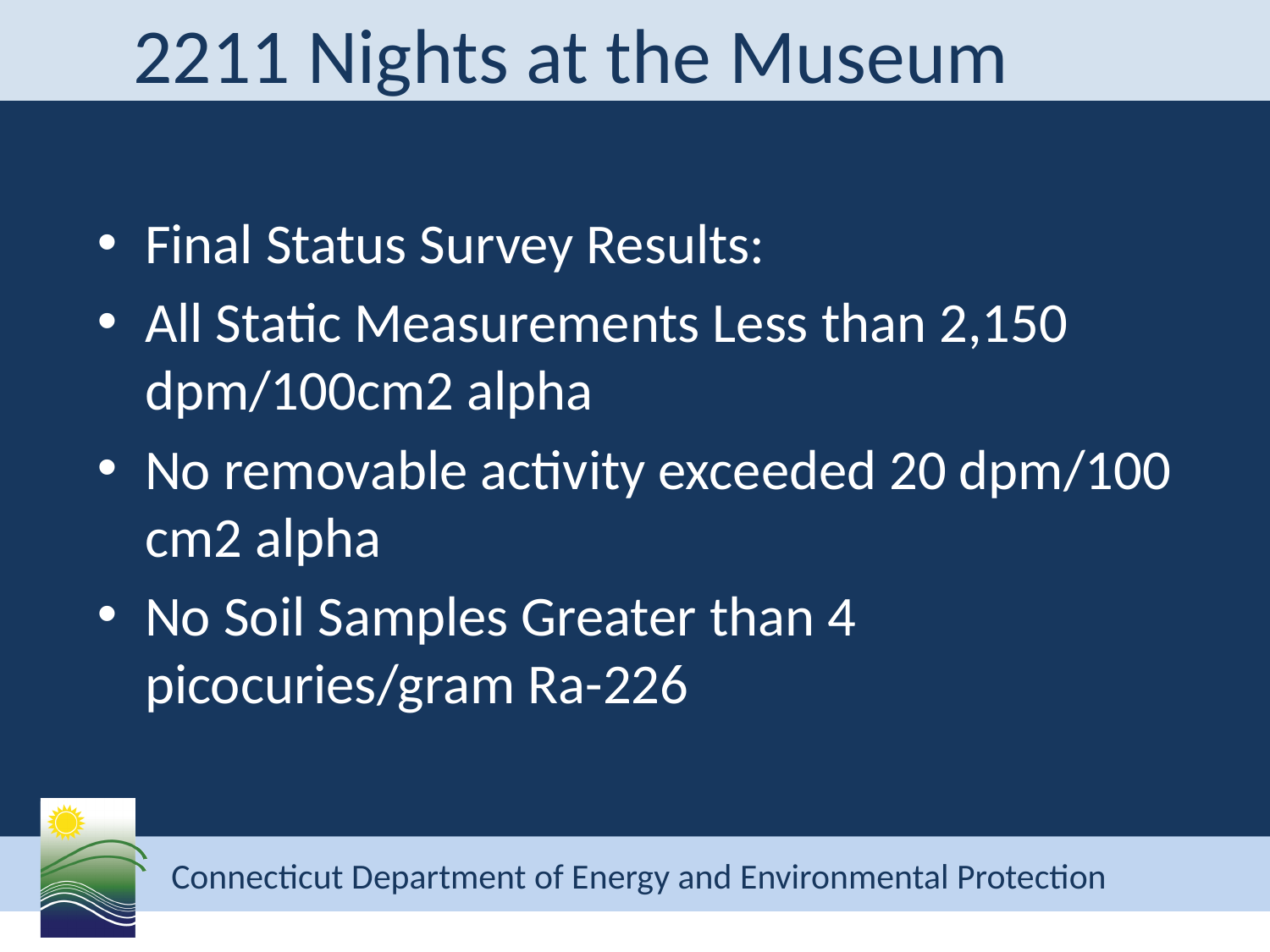

# 2211 Nights at the Museum
Final Status Survey Results:
All Static Measurements Less than 2,150 dpm/100cm2 alpha
No removable activity exceeded 20 dpm/100 cm2 alpha
No Soil Samples Greater than 4 picocuries/gram Ra-226